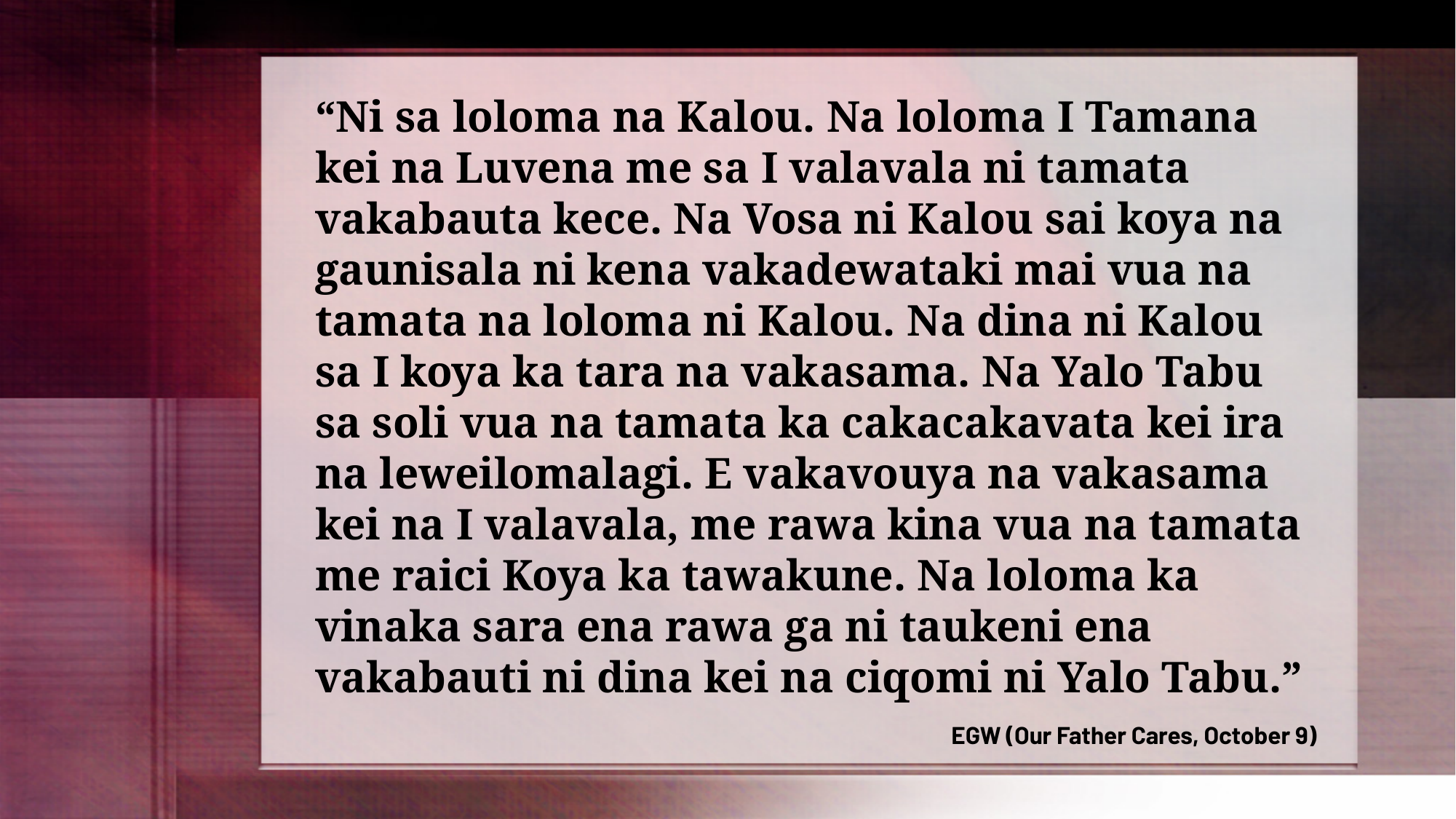

“Ni sa loloma na Kalou. Na loloma I Tamana kei na Luvena me sa I valavala ni tamata vakabauta kece. Na Vosa ni Kalou sai koya na gaunisala ni kena vakadewataki mai vua na tamata na loloma ni Kalou. Na dina ni Kalou sa I koya ka tara na vakasama. Na Yalo Tabu sa soli vua na tamata ka cakacakavata kei ira na leweilomalagi. E vakavouya na vakasama kei na I valavala, me rawa kina vua na tamata me raici Koya ka tawakune. Na loloma ka vinaka sara ena rawa ga ni taukeni ena vakabauti ni dina kei na ciqomi ni Yalo Tabu.”
EGW (Our Father Cares, October 9)